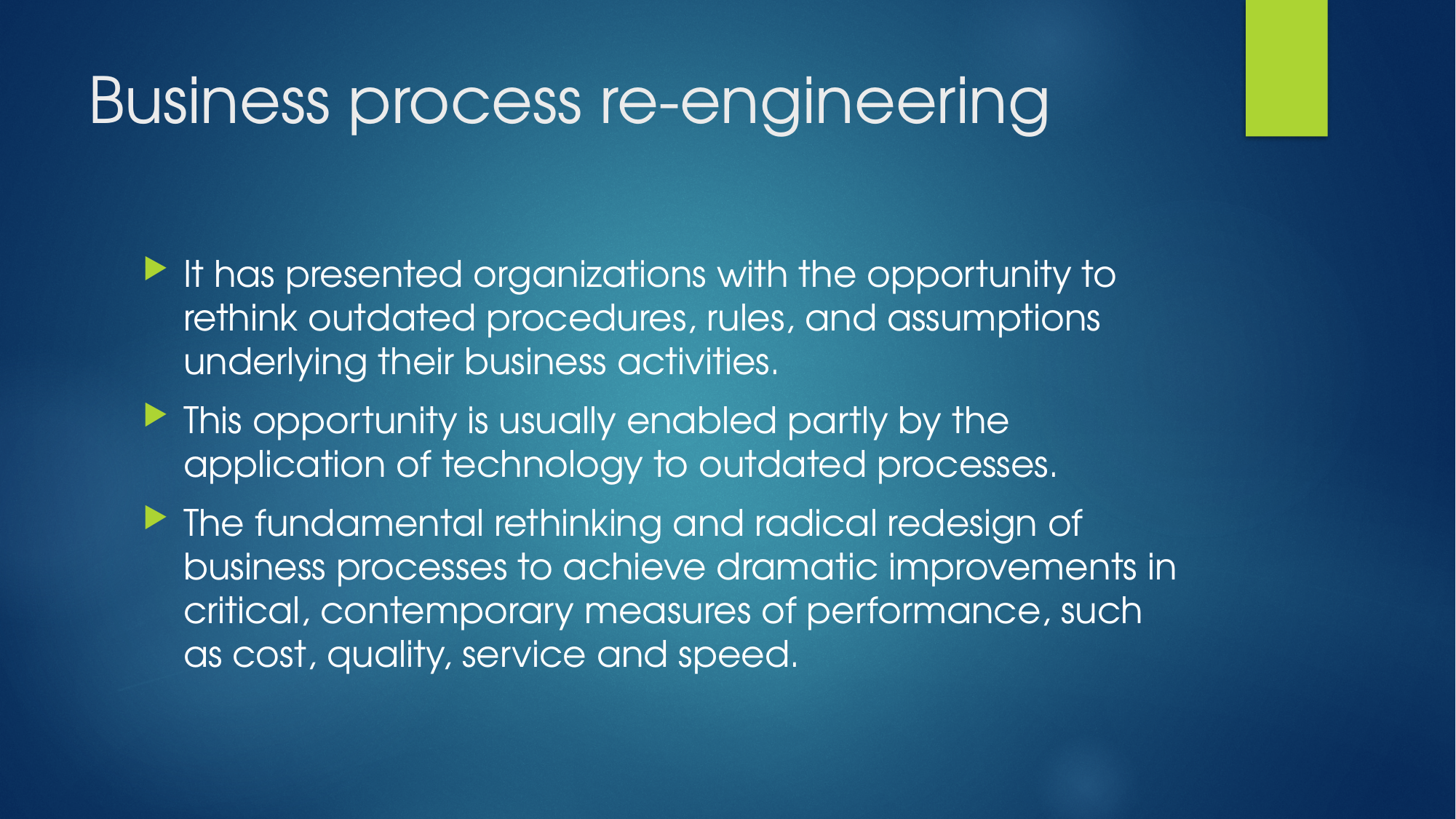

# Business process re-engineering
It has presented organizations with the opportunity to rethink outdated procedures, rules, and assumptions underlying their business activities.
This opportunity is usually enabled partly by the application of technology to outdated processes.
The fundamental rethinking and radical redesign of business processes to achieve dramatic improvements in critical, contemporary measures of performance, such as cost, quality, service and speed.